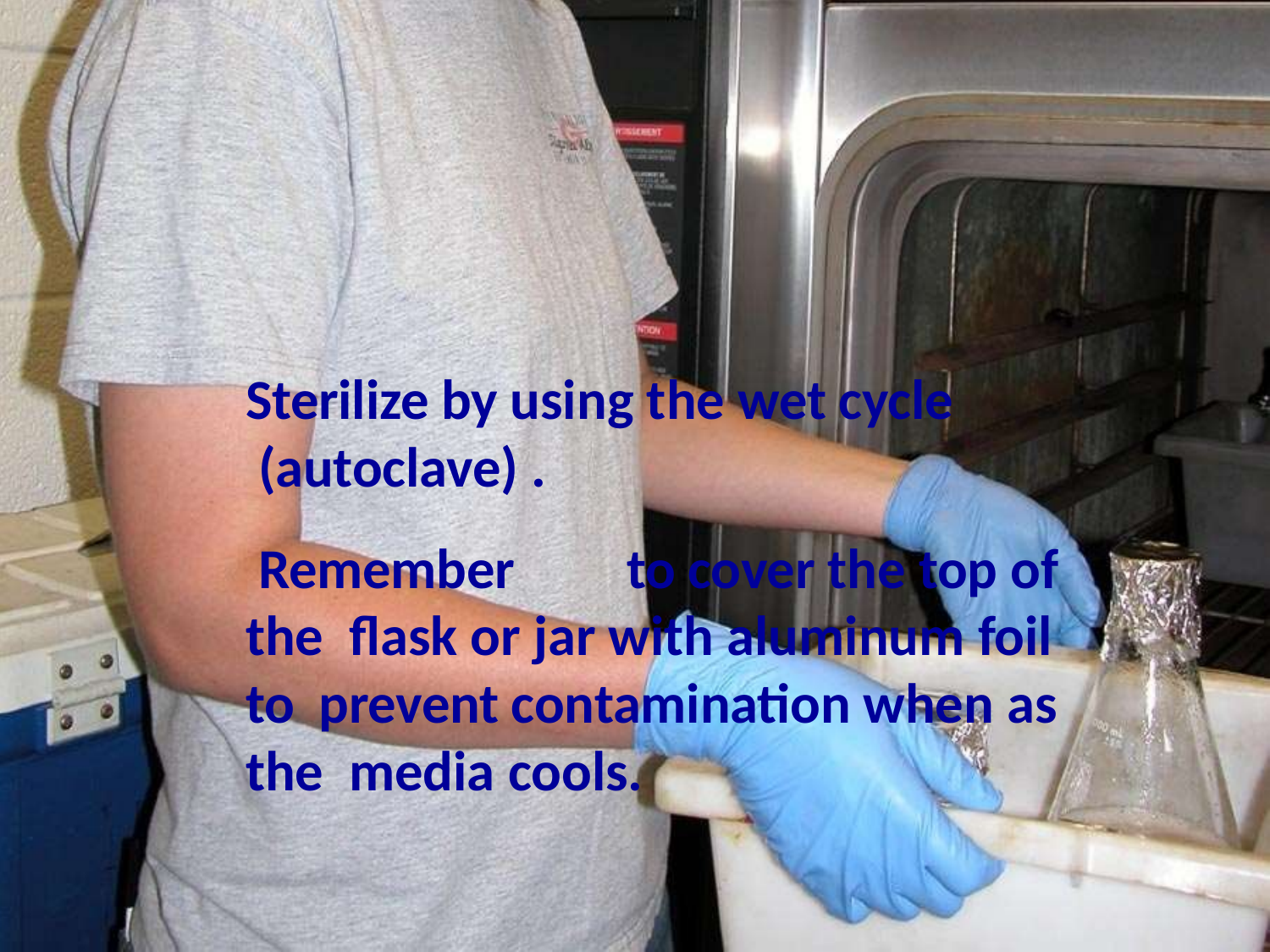

Sterilize by using the wet cycle  (autoclave) .
Remember	to cover the top of the  flask or jar with aluminum foil to  prevent contamination when as the  media cools.